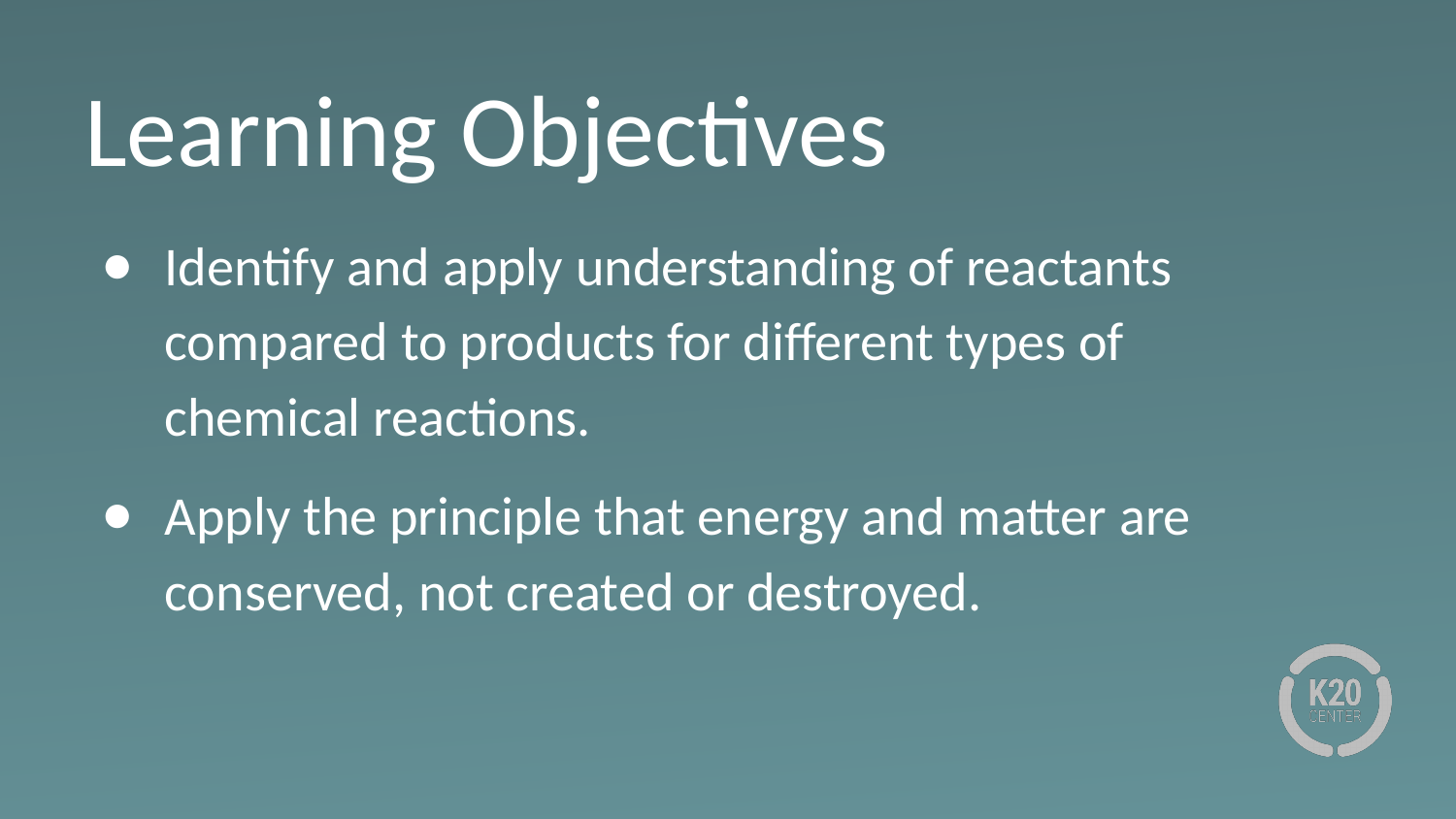

# Learning Objectives
Identify and apply understanding of reactants compared to products for different types of chemical reactions.
Apply the principle that energy and matter are conserved, not created or destroyed.